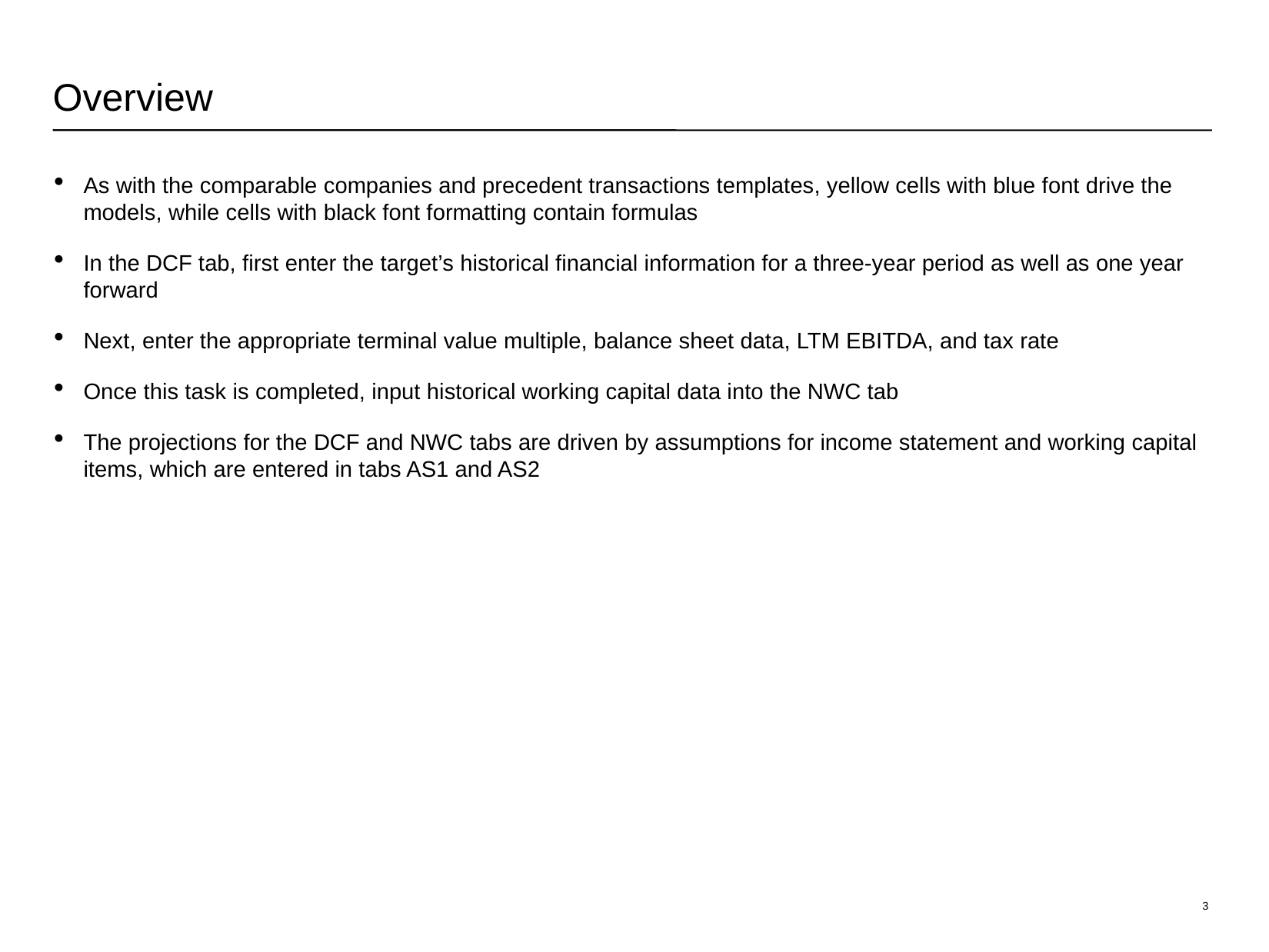

# Overview

As with the comparable companies and precedent transactions templates, yellow cells with blue font drive the models, while cells with black font formatting contain formulas
In the DCF tab, first enter the target’s historical financial information for a three-year period as well as one year forward
Next, enter the appropriate terminal value multiple, balance sheet data, LTM EBITDA, and tax rate
Once this task is completed, input historical working capital data into the NWC tab
The projections for the DCF and NWC tabs are driven by assumptions for income statement and working capital items, which are entered in tabs AS1 and AS2
3
3